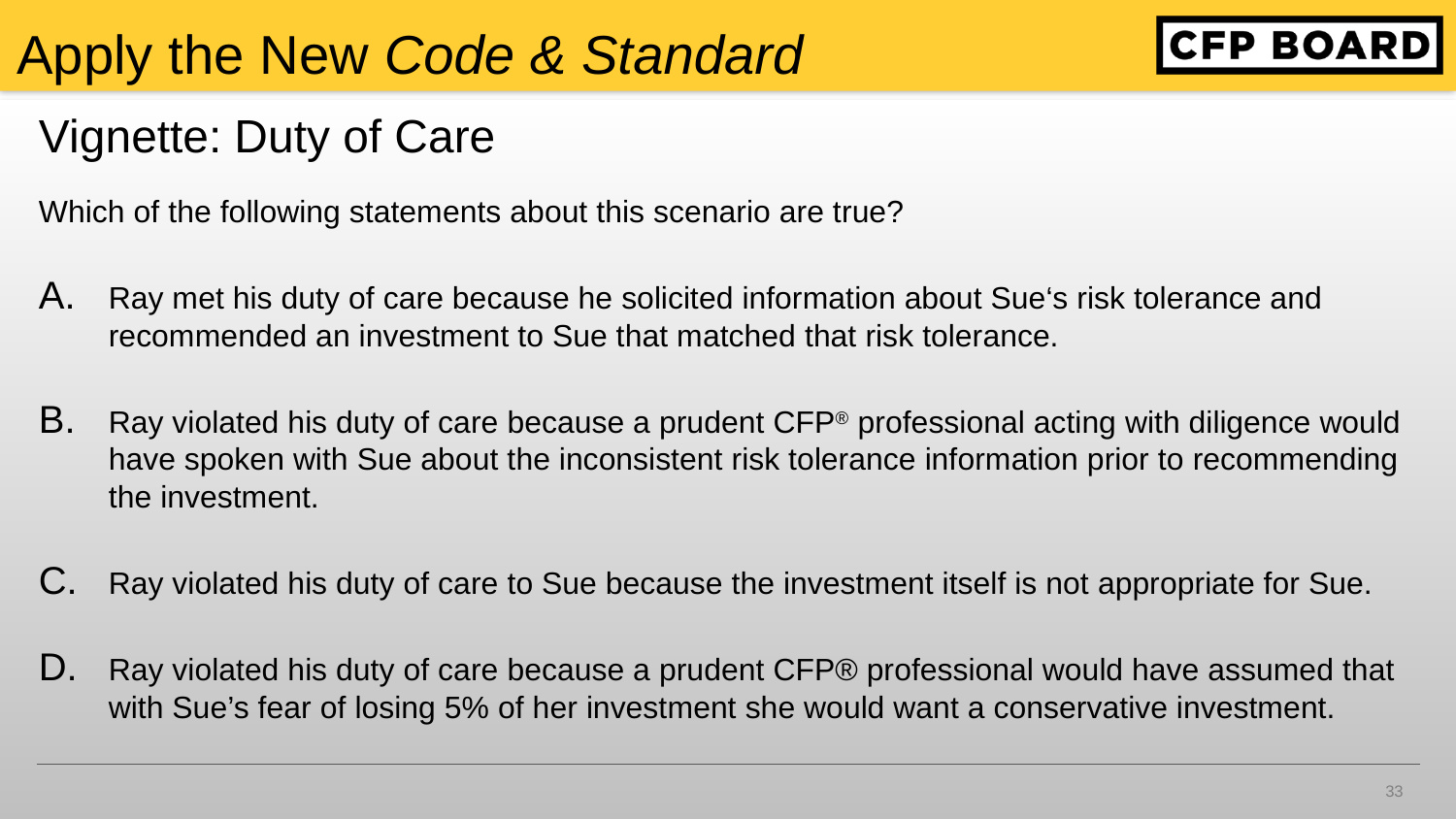

# Apply the New Code & Standard
Vignette: Duty of Care

Which of the following statements about this scenario are true?

Ray met his duty of care because he solicited information about Sue‘s risk tolerance and recommended an investment to Sue that matched that risk tolerance.

Ray violated his duty of care because a prudent CFP® professional acting with diligence would have spoken with Sue about the inconsistent risk tolerance information prior to recommending the investment.

Ray violated his duty of care to Sue because the investment itself is not appropriate for Sue.

Ray violated his duty of care because a prudent CFP® professional would have assumed that with Sue’s fear of losing 5% of her investment she would want a conservative investment.

33